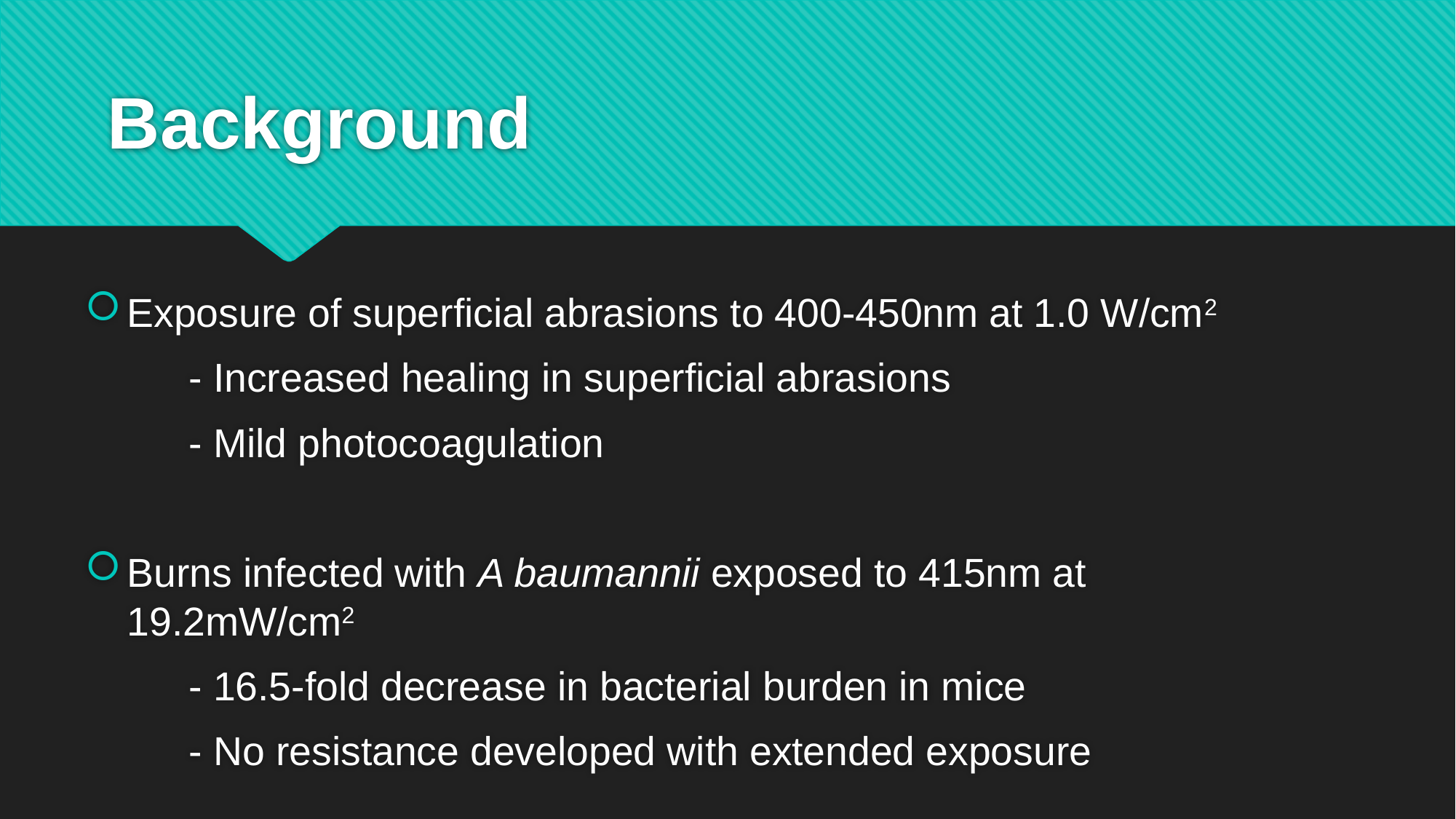

# Background
Exposure of superficial abrasions to 400-450nm at 1.0 W/cm2
	- Increased healing in superficial abrasions
	- Mild photocoagulation

Burns infected with A baumannii exposed to 415nm at 19.2mW/cm2
	- 16.5-fold decrease in bacterial burden in mice
	- No resistance developed with extended exposure